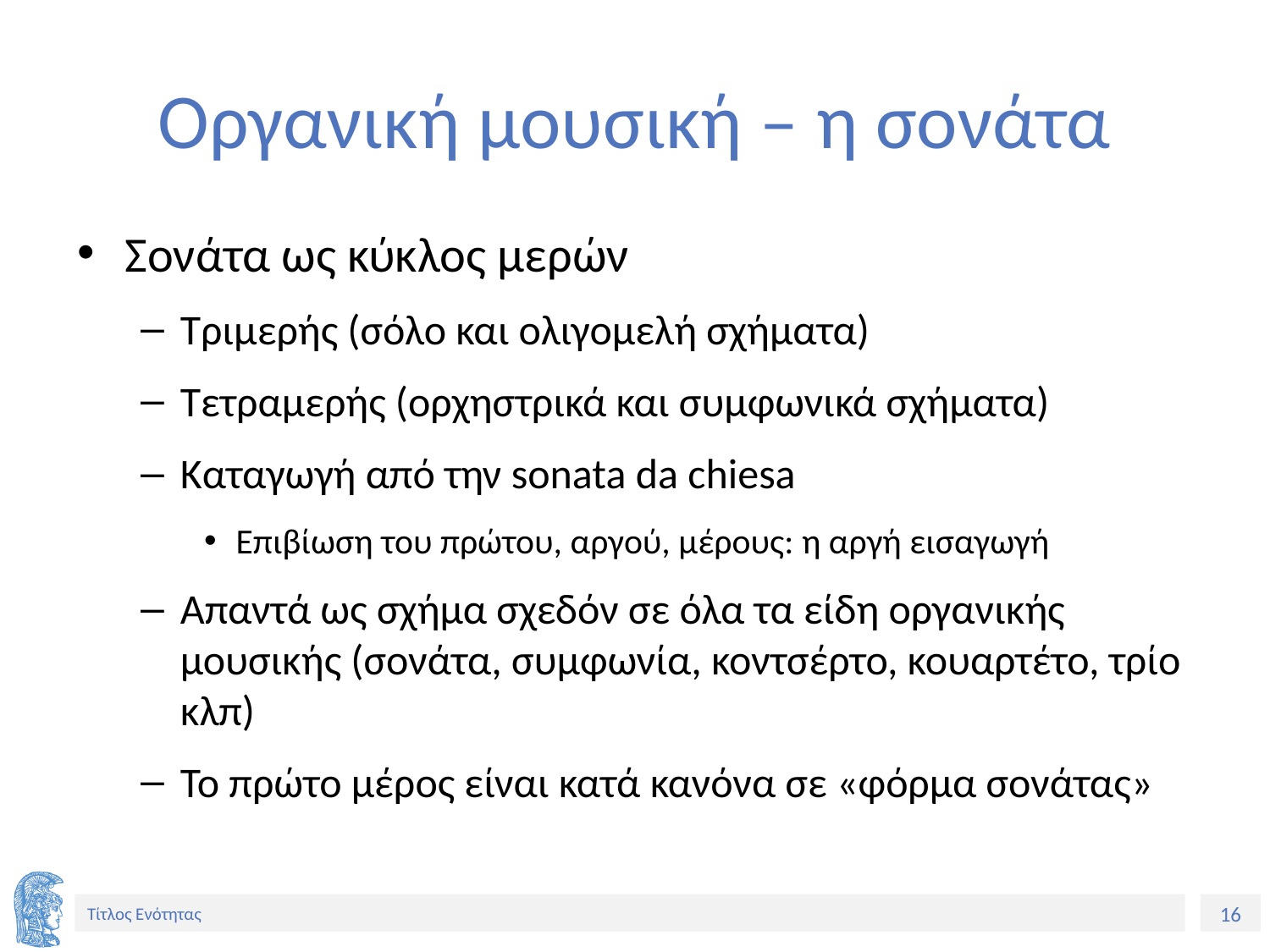

# Οργανική μουσική – η σονάτα
Σονάτα ως κύκλος μερών
Τριμερής (σόλο και ολιγομελή σχήματα)
Τετραμερής (ορχηστρικά και συμφωνικά σχήματα)
Καταγωγή από την sonata da chiesa
Επιβίωση του πρώτου, αργού, μέρους: η αργή εισαγωγή
Απαντά ως σχήμα σχεδόν σε όλα τα είδη οργανικής μουσικής (σονάτα, συμφωνία, κοντσέρτο, κουαρτέτο, τρίο κλπ)
Το πρώτο μέρος είναι κατά κανόνα σε «φόρμα σονάτας»